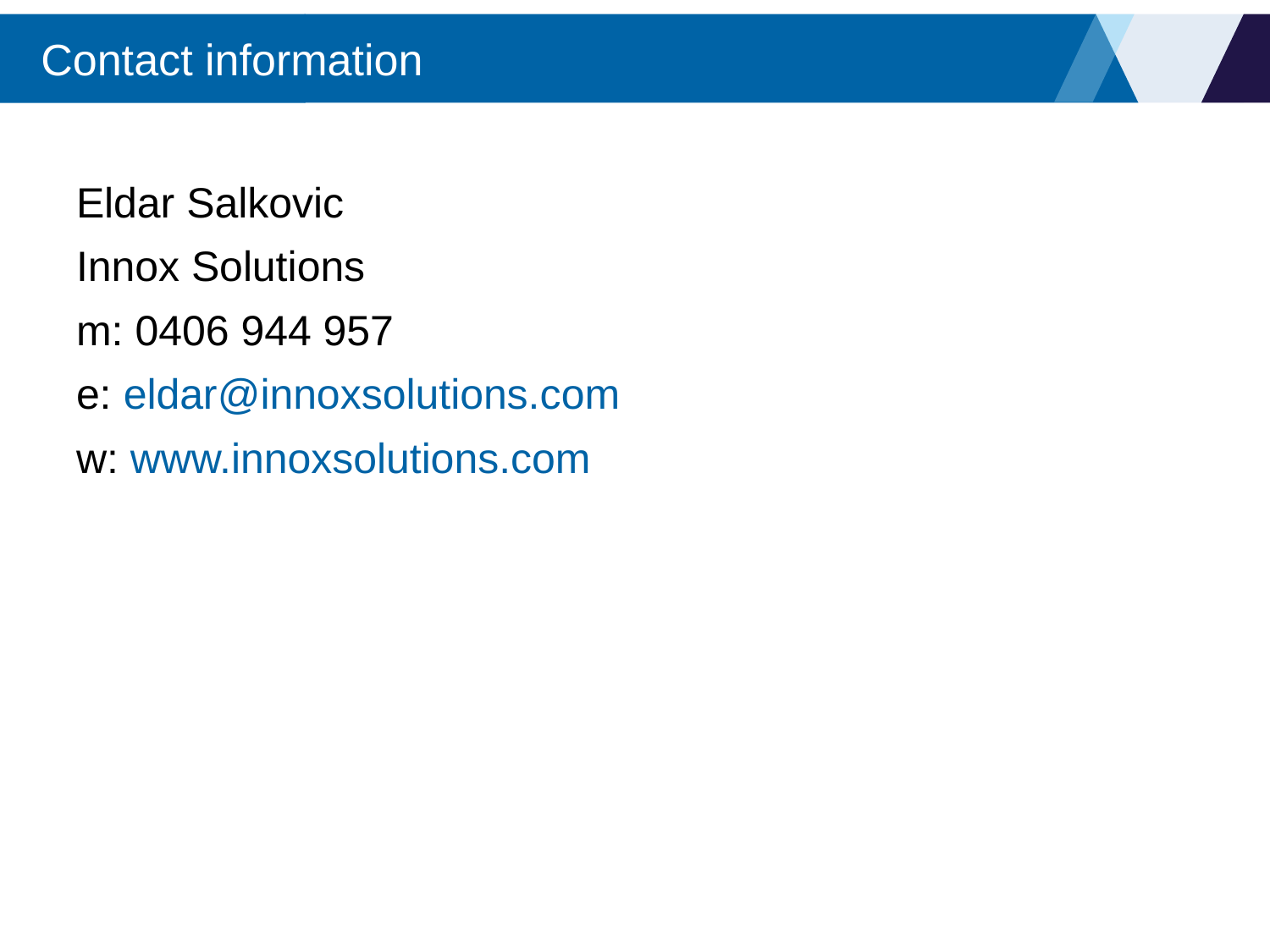

# Contact information
Eldar Salkovic
Innox Solutions
m: 0406 944 957
e: eldar@innoxsolutions.com
w: www.innoxsolutions.com